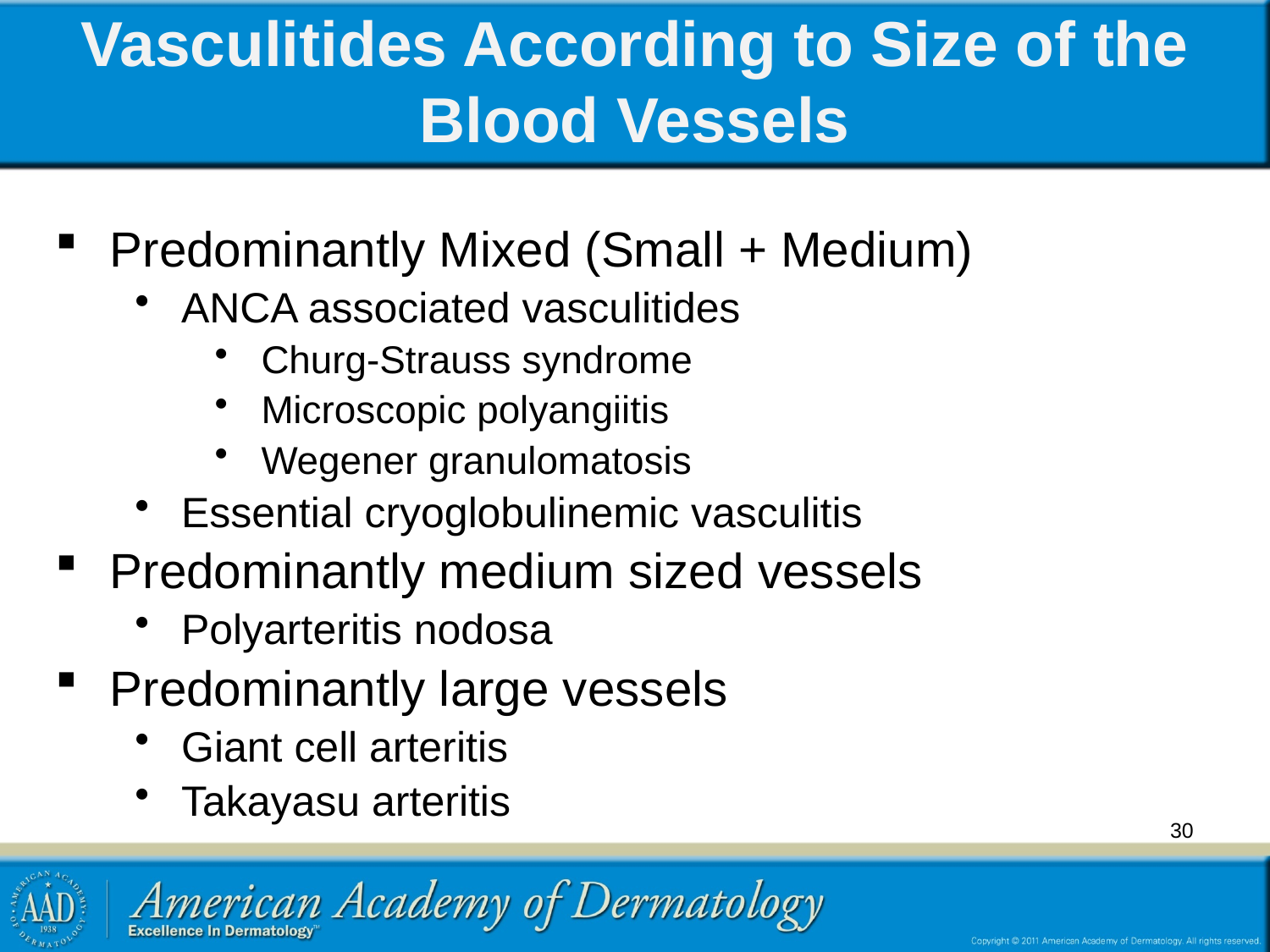

# Vasculitides According to Size of the Blood Vessels
Predominantly Mixed (Small + Medium)
ANCA associated vasculitides
Churg-Strauss syndrome
Microscopic polyangiitis
Wegener granulomatosis
Essential cryoglobulinemic vasculitis
Predominantly medium sized vessels
Polyarteritis nodosa
Predominantly large vessels
Giant cell arteritis
Takayasu arteritis
30